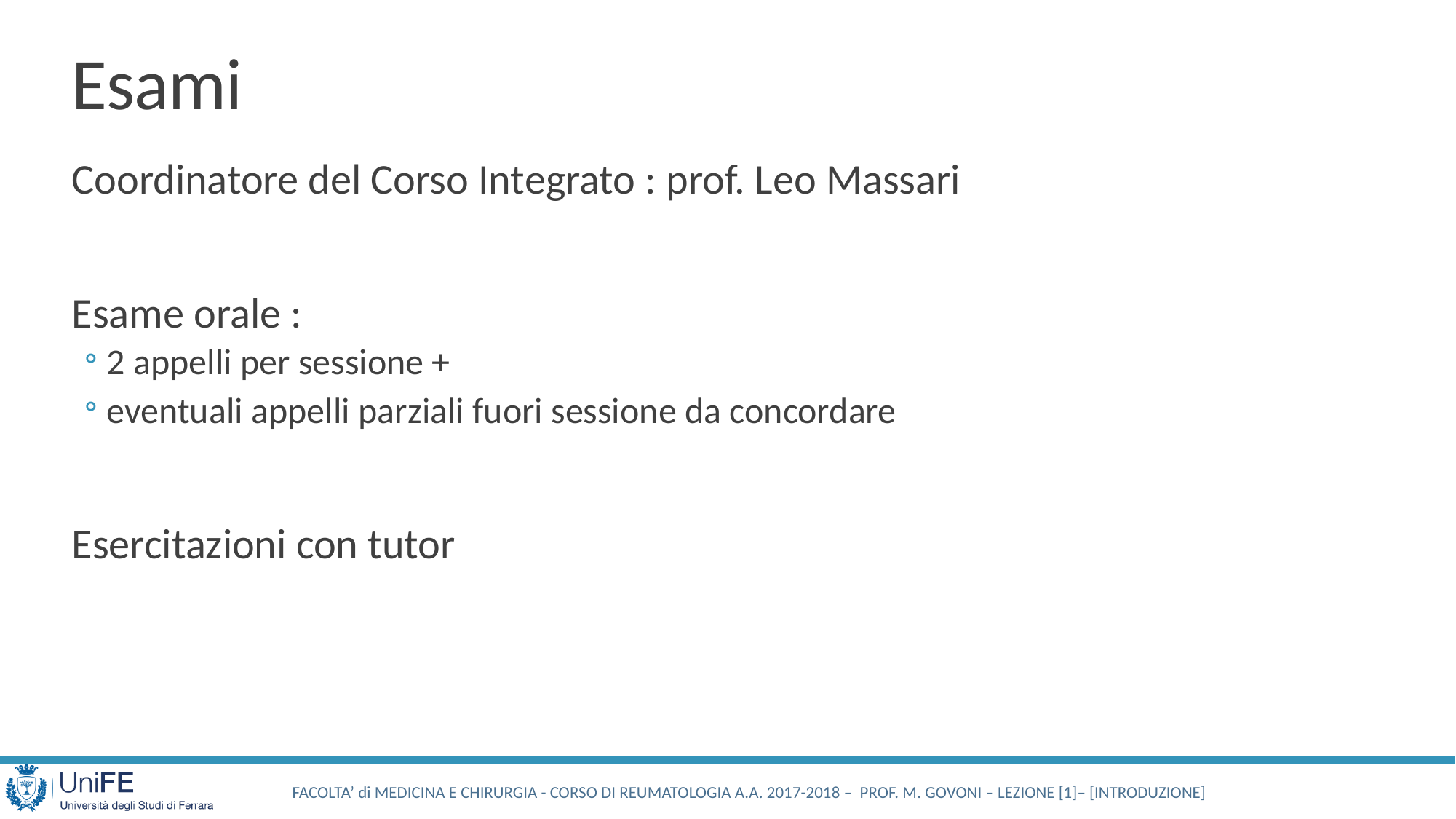

# Esami
Coordinatore del Corso Integrato : prof. Leo Massari

Esame orale :
2 appelli per sessione +
eventuali appelli parziali fuori sessione da concordare

Esercitazioni con tutor